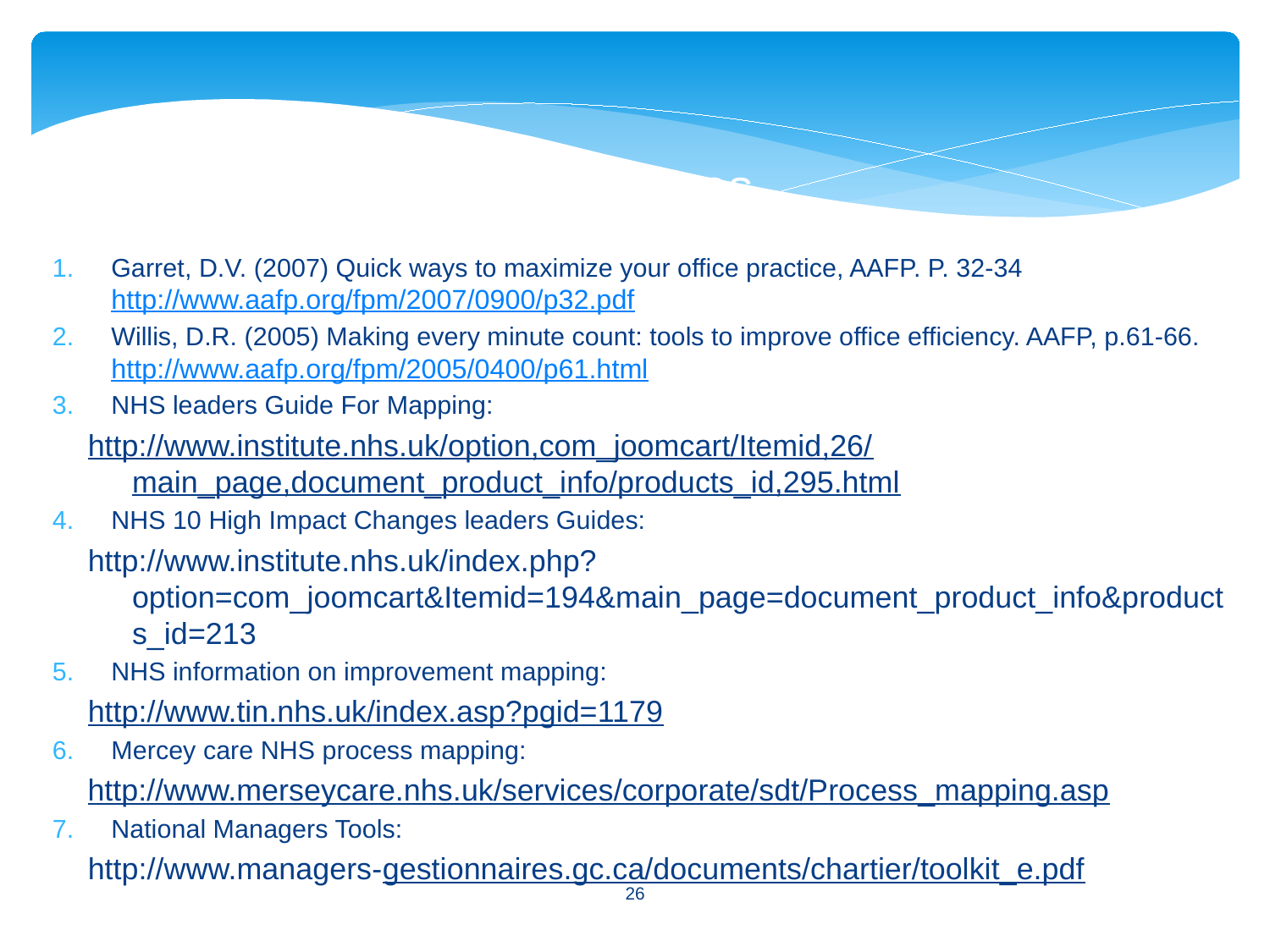

Resources

Garret, D.V. (2007) Quick ways to maximize your office practice, AAFP. P. 32-34 http://www.aafp.org/fpm/2007/0900/p32.pdf
Willis, D.R. (2005) Making every minute count: tools to improve office efficiency. AAFP, p.61-66. http://www.aafp.org/fpm/2005/0400/p61.html
NHS leaders Guide For Mapping:
http://www.institute.nhs.uk/option,com_joomcart/Itemid,26/main_page,document_product_info/products_id,295.html
NHS 10 High Impact Changes leaders Guides:
http://www.institute.nhs.uk/index.php?option=com_joomcart&Itemid=194&main_page=document_product_info&products_id=213
NHS information on improvement mapping:
http://www.tin.nhs.uk/index.asp?pgid=1179
Mercey care NHS process mapping:
http://www.merseycare.nhs.uk/services/corporate/sdt/Process_mapping.asp
National Managers Tools:
http://www.managers-gestionnaires.gc.ca/documents/chartier/toolkit_e.pdf
26